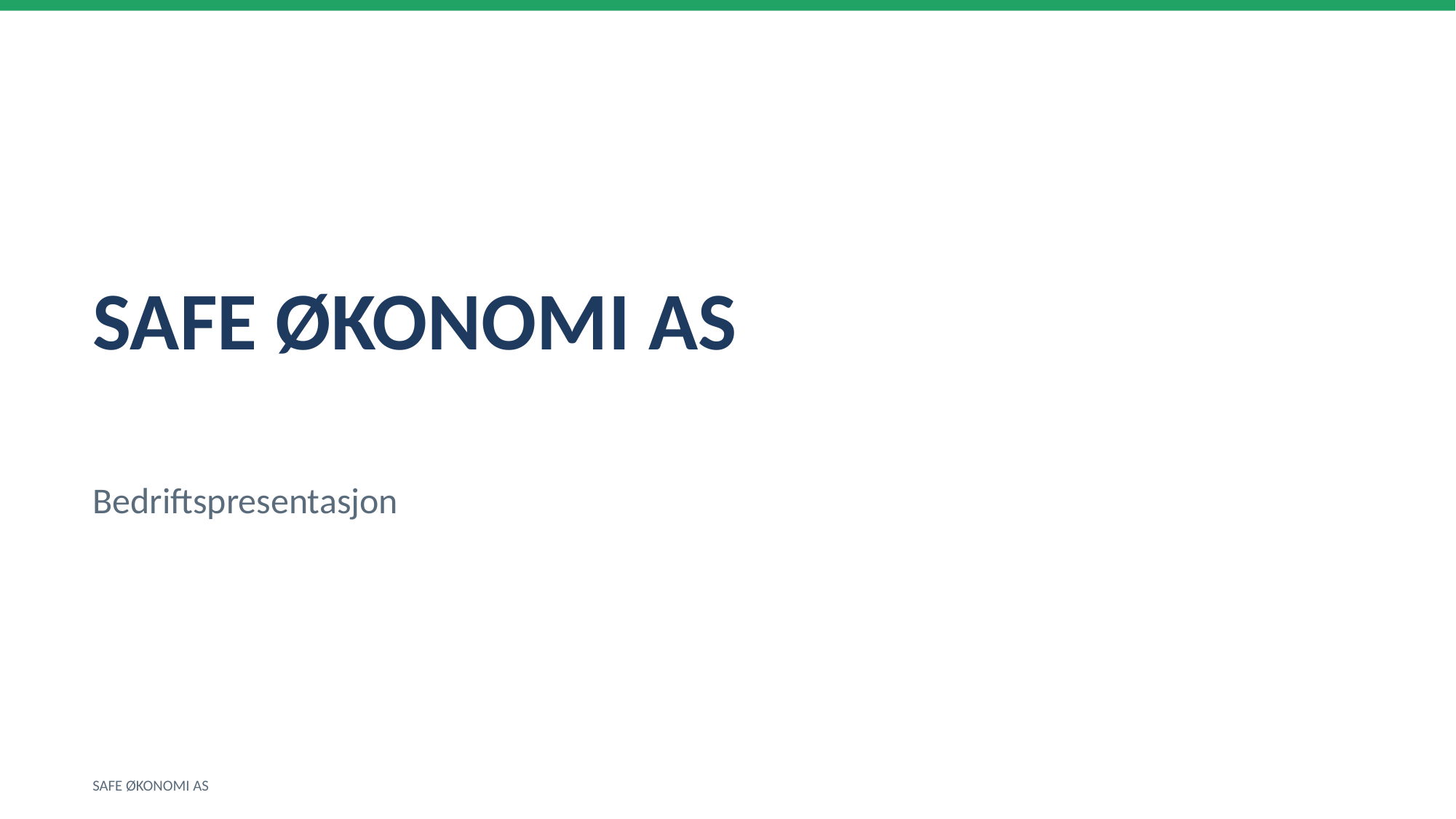

SAFE ØKONOMI AS
Bedriftspresentasjon
SAFE ØKONOMI AS